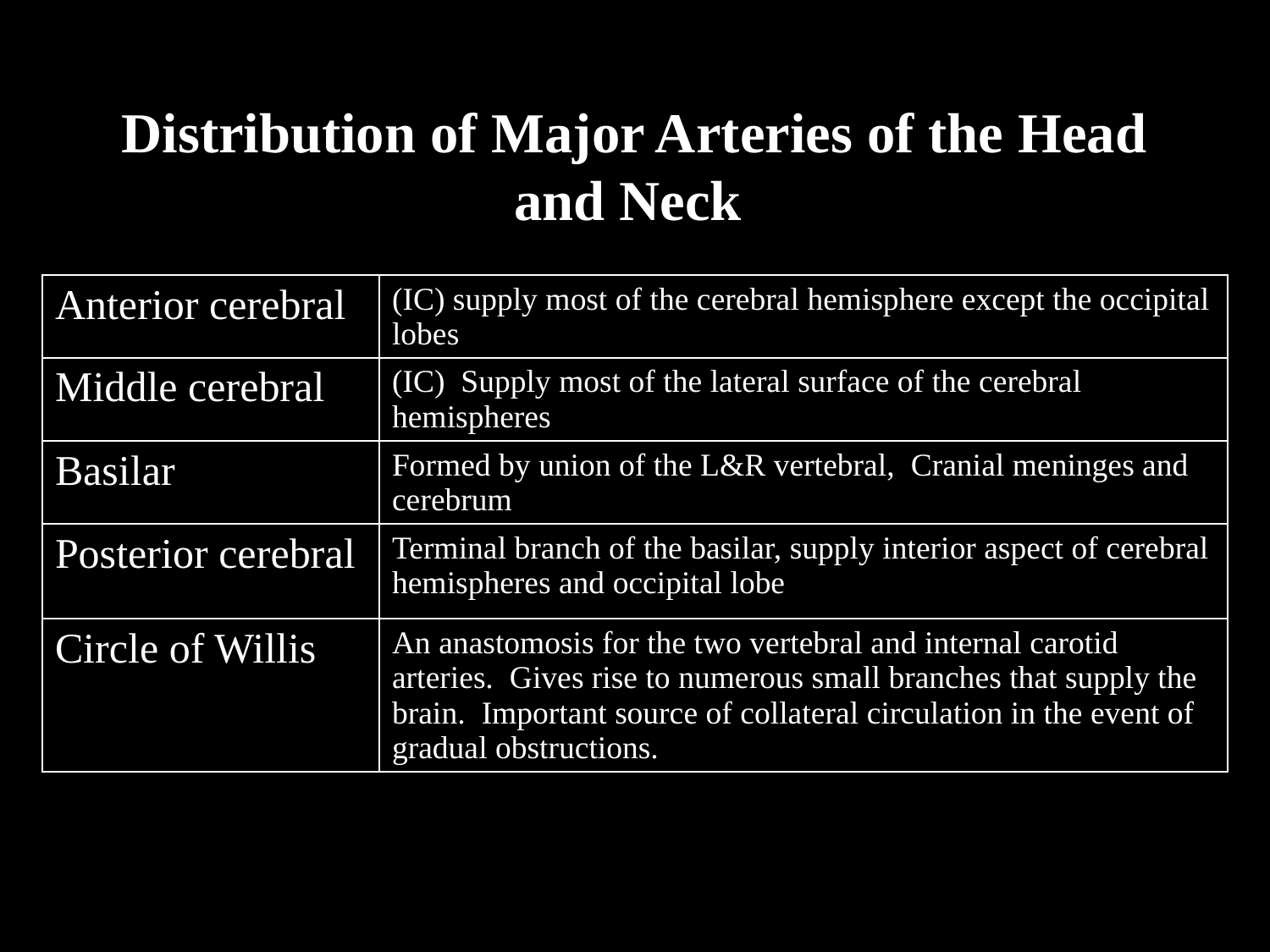

# Distribution of Major Arteries of the Head and Neck
| Anterior cerebral | (IC) supply most of the cerebral hemisphere except the occipital lobes |
| --- | --- |
| Middle cerebral | (IC) Supply most of the lateral surface of the cerebral hemispheres |
| Basilar | Formed by union of the L&R vertebral, Cranial meninges and cerebrum |
| Posterior cerebral | Terminal branch of the basilar, supply interior aspect of cerebral hemispheres and occipital lobe |
| Circle of Willis | An anastomosis for the two vertebral and internal carotid arteries. Gives rise to numerous small branches that supply the brain. Important source of collateral circulation in the event of gradual obstructions. |